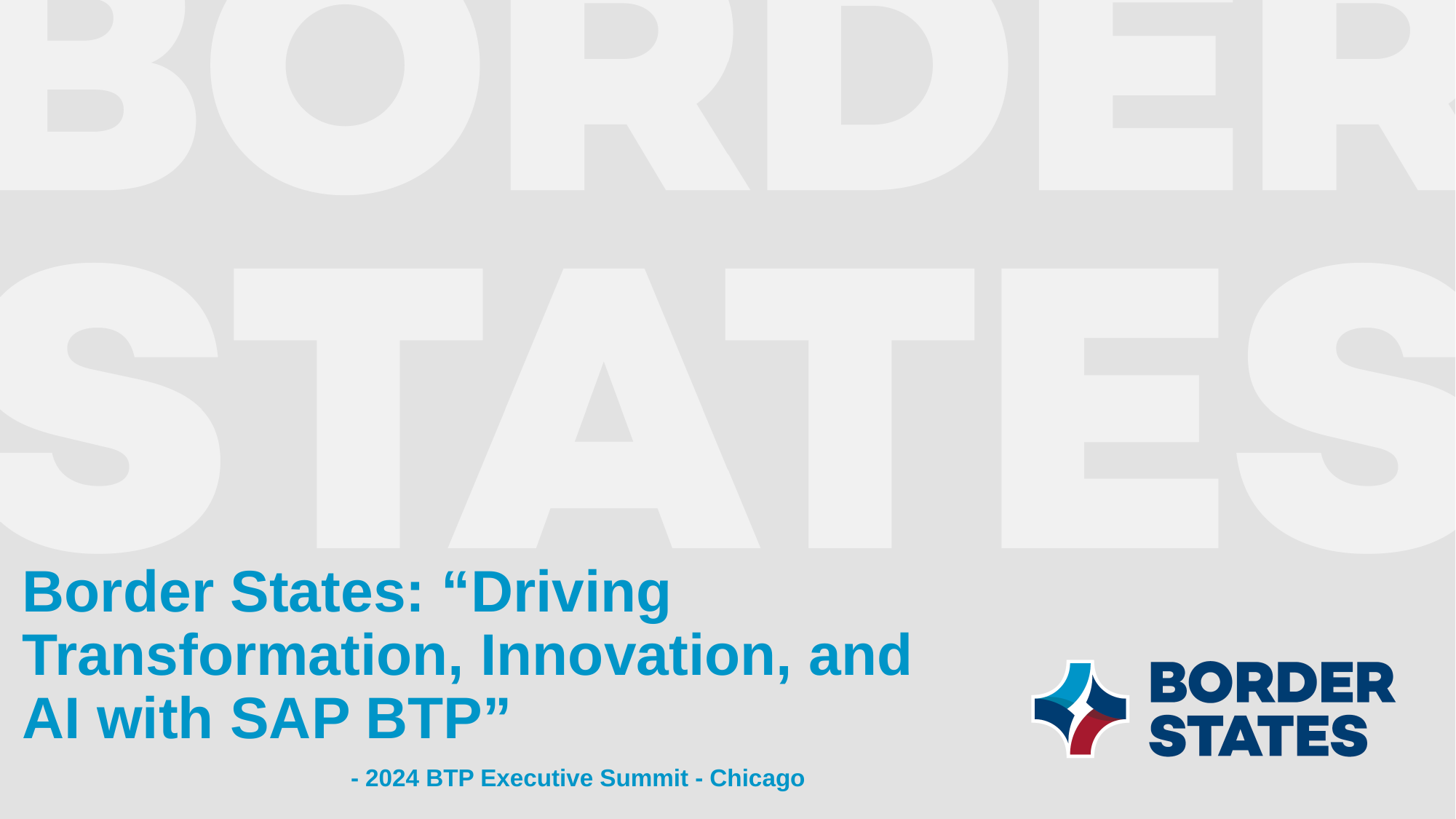

# Border States: “Driving Transformation, Innovation, and AI with SAP BTP”
- 2024 BTP Executive Summit - Chicago